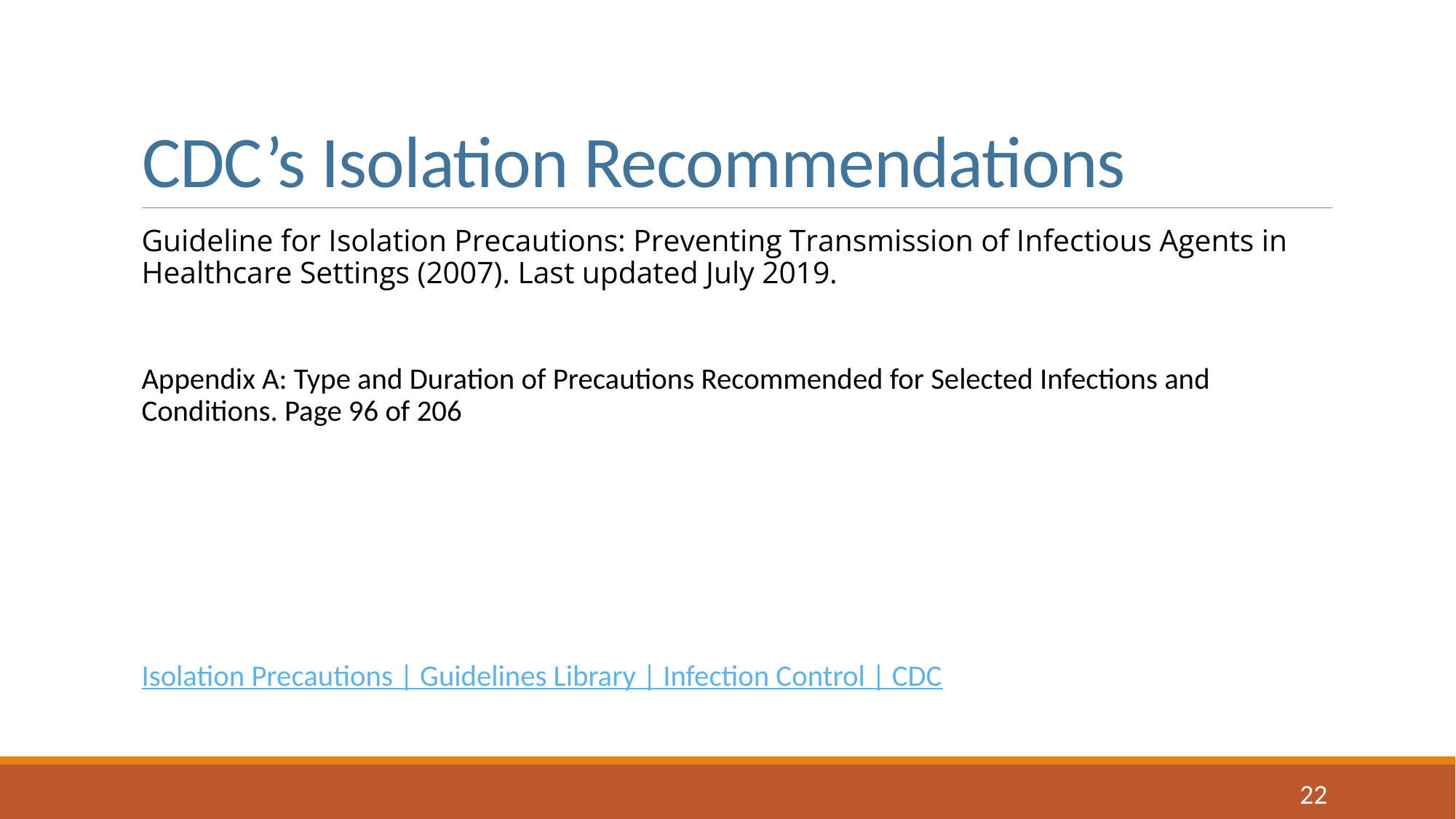

# CDC’s Isolation Recommendations
Guideline for Isolation Precautions: Preventing Transmission of Infectious Agents in Healthcare Settings (2007). Last updated July 2019.

Appendix A: Type and Duration of Precautions Recommended for Selected Infections and Conditions. Page 96 of 206

Isolation Precautions | Guidelines Library | Infection Control | CDC
22